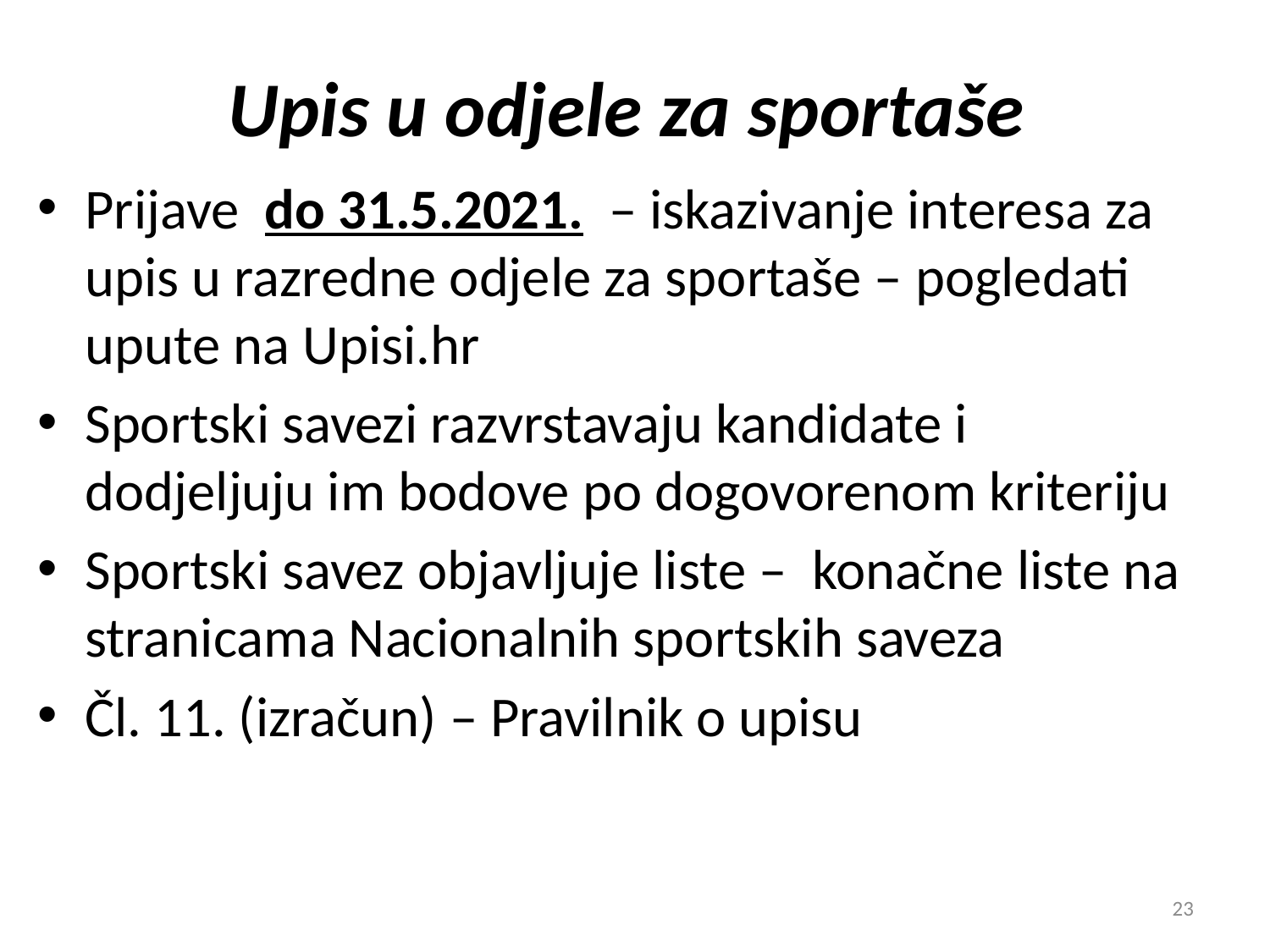

Upis u odjele za sportaše
Prijave  do 31.5.2021.  – iskazivanje interesa za upis u razredne odjele za sportaše – pogledati upute na Upisi.hr
Sportski savezi razvrstavaju kandidate i dodjeljuju im bodove po dogovorenom kriteriju
Sportski savez objavljuje liste –  konačne liste na stranicama Nacionalnih sportskih saveza
Čl. 11. (izračun) – Pravilnik o upisu
23